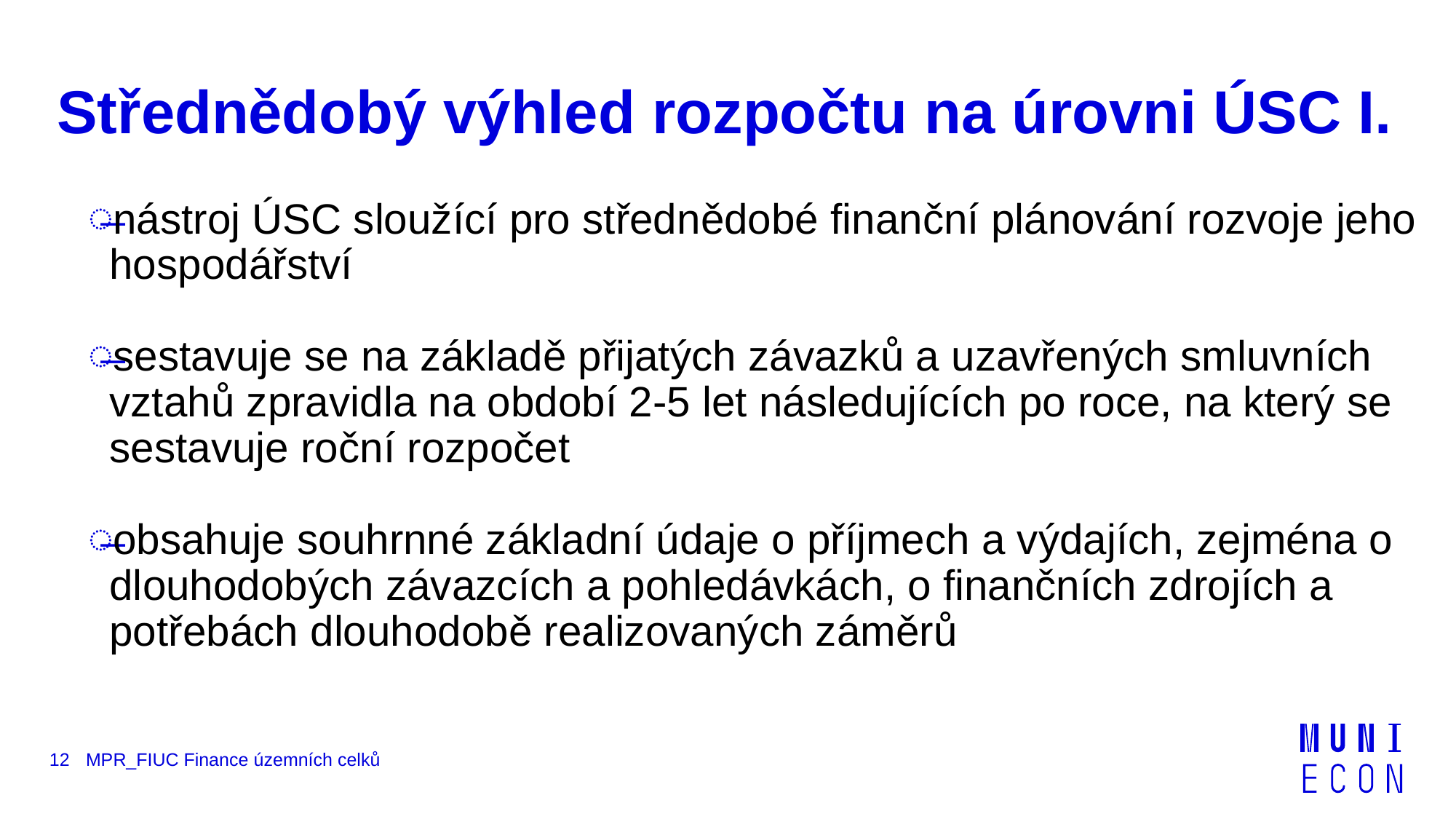

# Střednědobý výhled rozpočtu na úrovni ÚSC I.
nástroj ÚSC sloužící pro střednědobé finanční plánování rozvoje jeho hospodářství

sestavuje se na základě přijatých závazků a uzavřených smluvních vztahů zpravidla na období 2-5 let následujících po roce, na který se sestavuje roční rozpočet

obsahuje souhrnné základní údaje o příjmech a výdajích, zejména o dlouhodobých závazcích a pohledávkách, o finančních zdrojích a potřebách dlouhodobě realizovaných záměrů

12
MPR_FIUC Finance územních celků